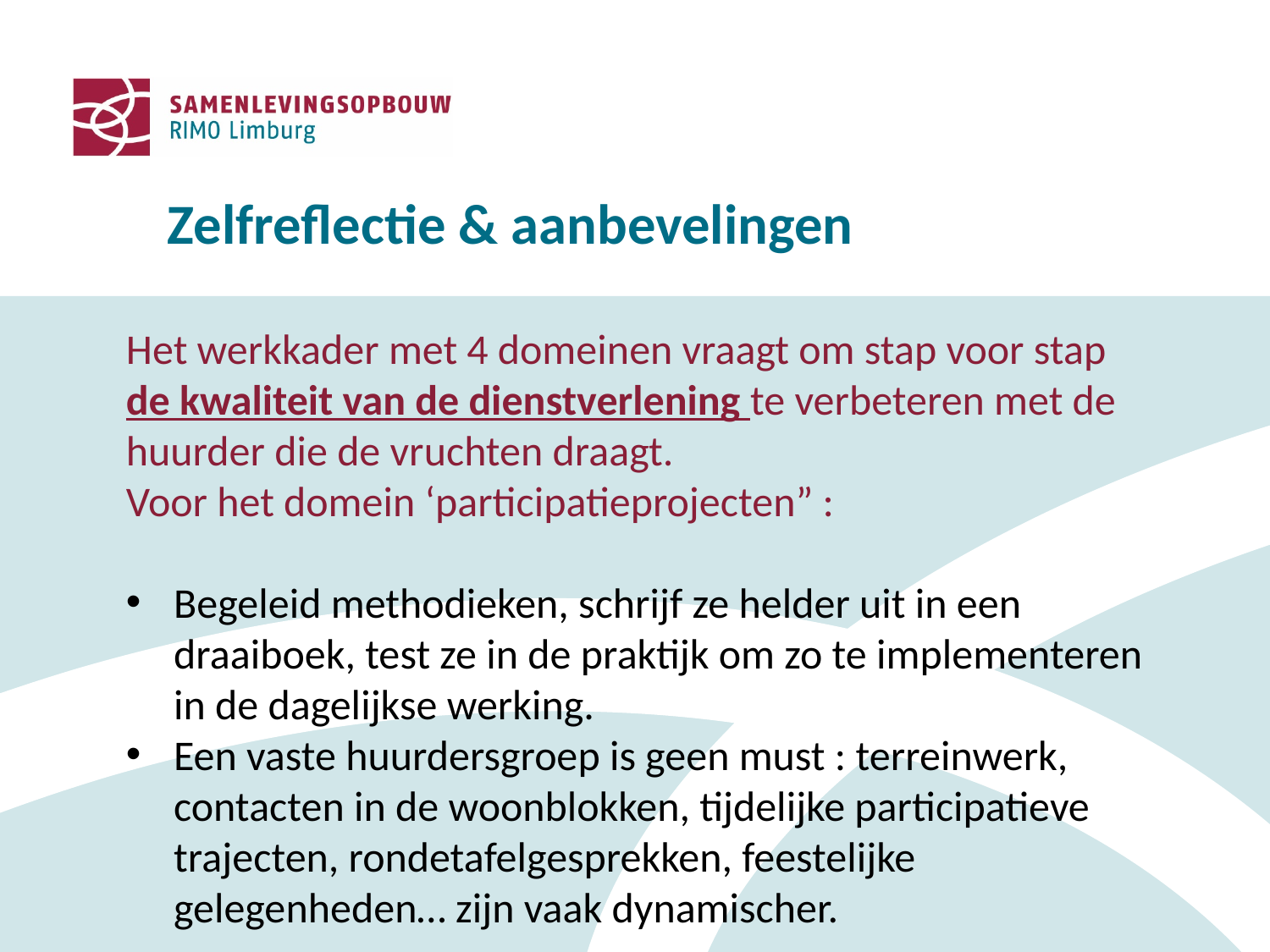

Zelfreflectie & aanbevelingen

Het werkkader met 4 domeinen vraagt om stap voor stap de kwaliteit van de dienstverlening te verbeteren met de huurder die de vruchten draagt.
Voor het domein ‘participatieprojecten” :

Begeleid methodieken, schrijf ze helder uit in een draaiboek, test ze in de praktijk om zo te implementeren in de dagelijkse werking.
Een vaste huurdersgroep is geen must : terreinwerk, contacten in de woonblokken, tijdelijke participatieve trajecten, rondetafelgesprekken, feestelijke gelegenheden… zijn vaak dynamischer.